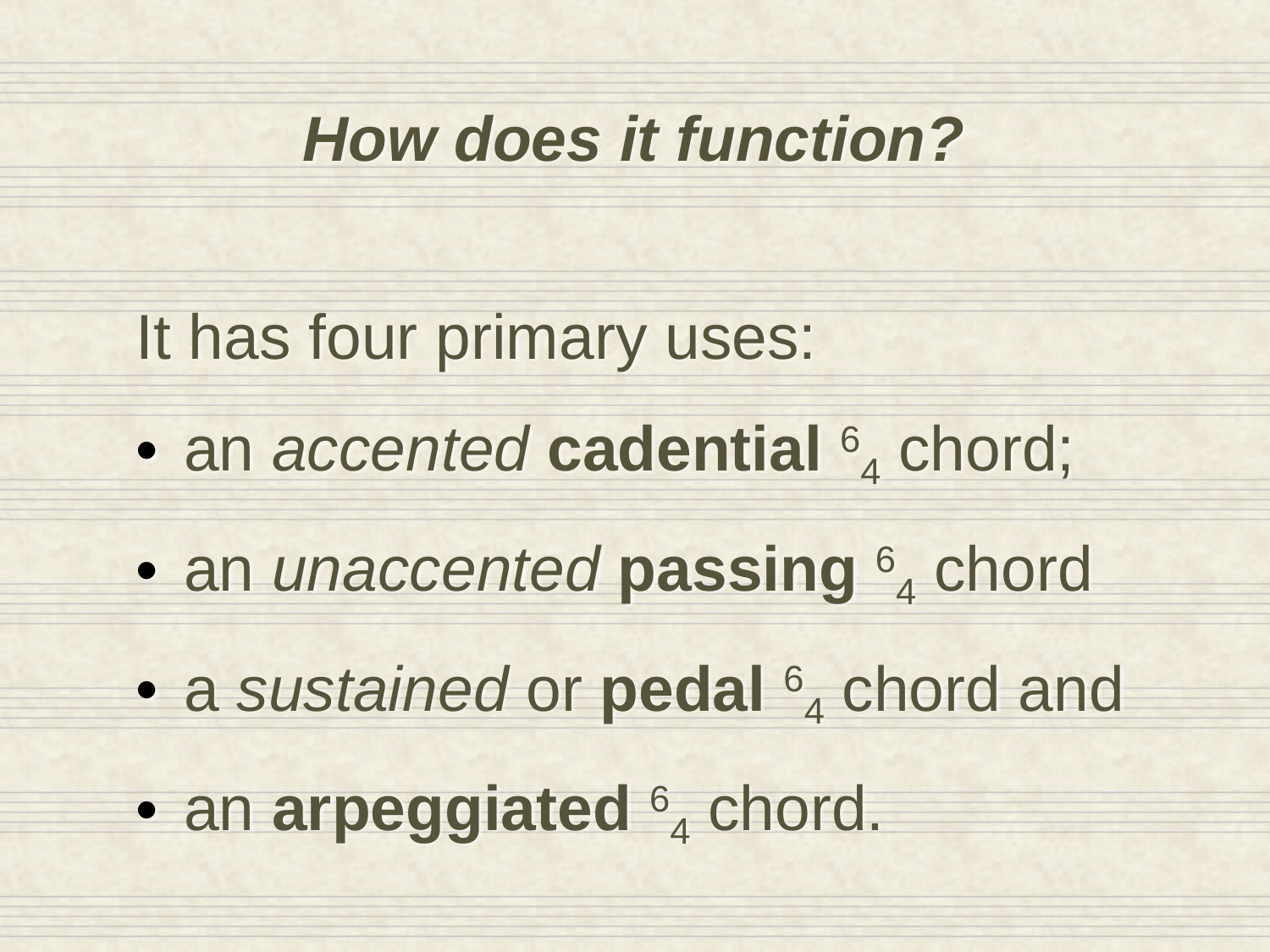

How does it function?
It has four primary uses:
an accented cadential 64 chord;
an unaccented passing 64 chord
a sustained or pedal 64 chord and
an arpeggiated 64 chord.